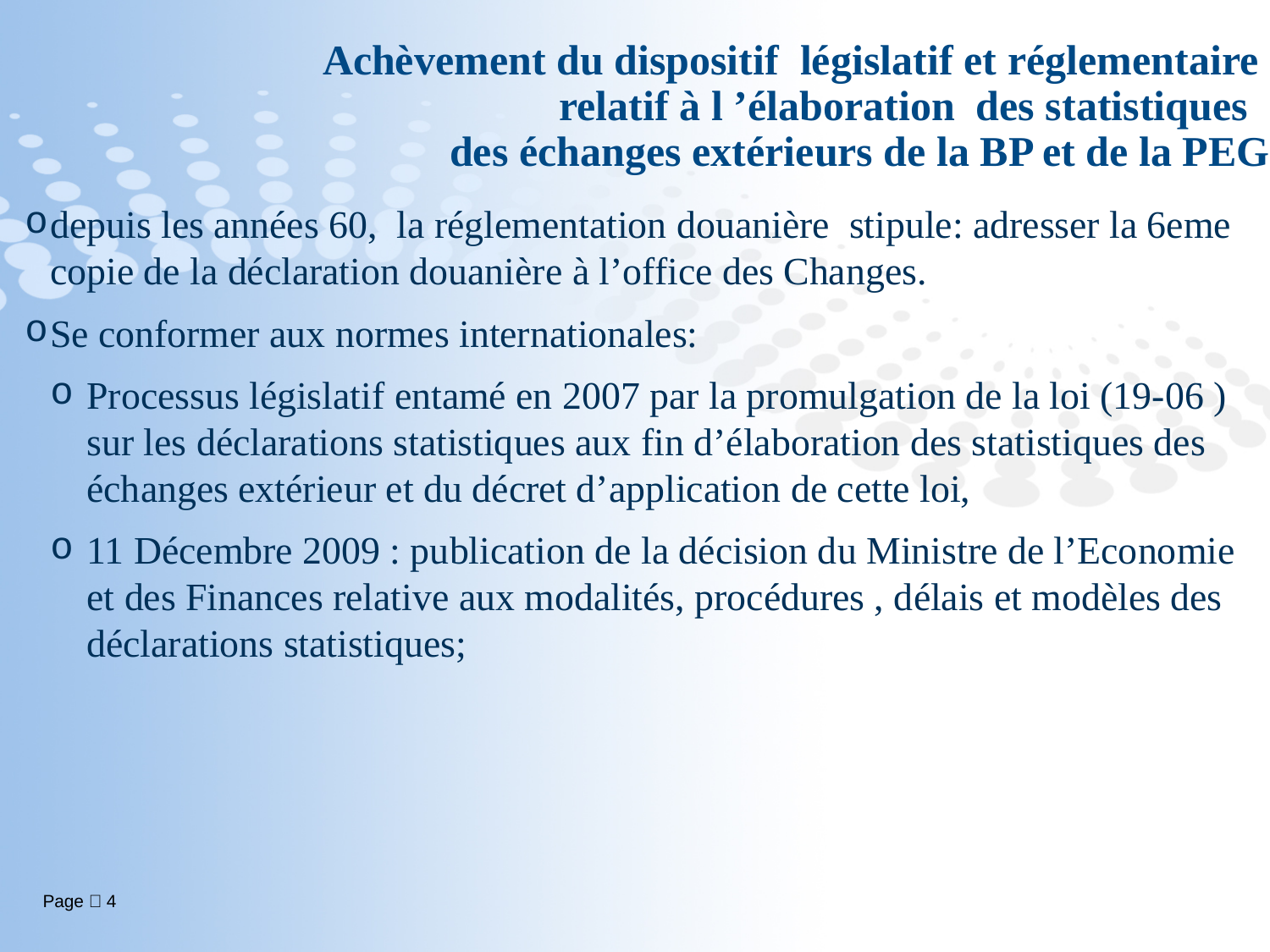

# Achèvement du dispositif  législatif et réglementaire relatif à l ’élaboration  des statistiques des échanges extérieurs de la BP et de la PEG
depuis les années 60,  la réglementation douanière  stipule: adresser la 6eme copie de la déclaration douanière à l’office des Changes.
Se conformer aux normes internationales:
Processus législatif entamé en 2007 par la promulgation de la loi (19-06 ) sur les déclarations statistiques aux fin d’élaboration des statistiques des échanges extérieur et du décret d’application de cette loi,
11 Décembre 2009 : publication de la décision du Ministre de l’Economie et des Finances relative aux modalités, procédures , délais et modèles des déclarations statistiques;